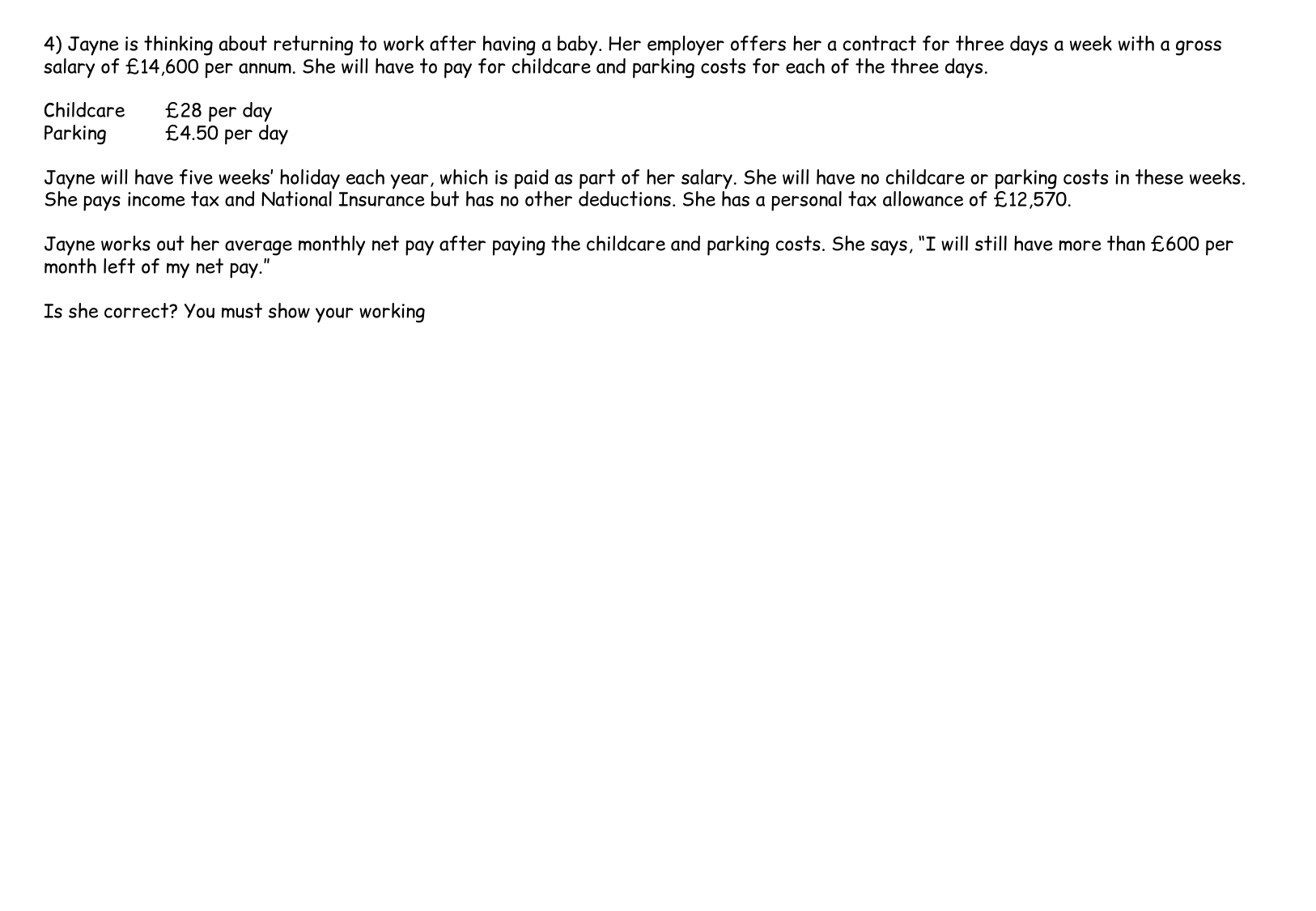

4) Jayne is thinking about returning to work after having a baby. Her employer offers her a contract for three days a week with a gross salary of £14,600 per annum. She will have to pay for childcare and parking costs for each of the three days.

Childcare	£28 per day
Parking	£4.50 per day

Jayne will have five weeks’ holiday each year, which is paid as part of her salary. She will have no childcare or parking costs in these weeks. She pays income tax and National Insurance but has no other deductions. She has a personal tax allowance of £12,570.

Jayne works out her average monthly net pay after paying the childcare and parking costs. She says, “I will still have more than £600 per month left of my net pay.”

Is she correct? You must show your working